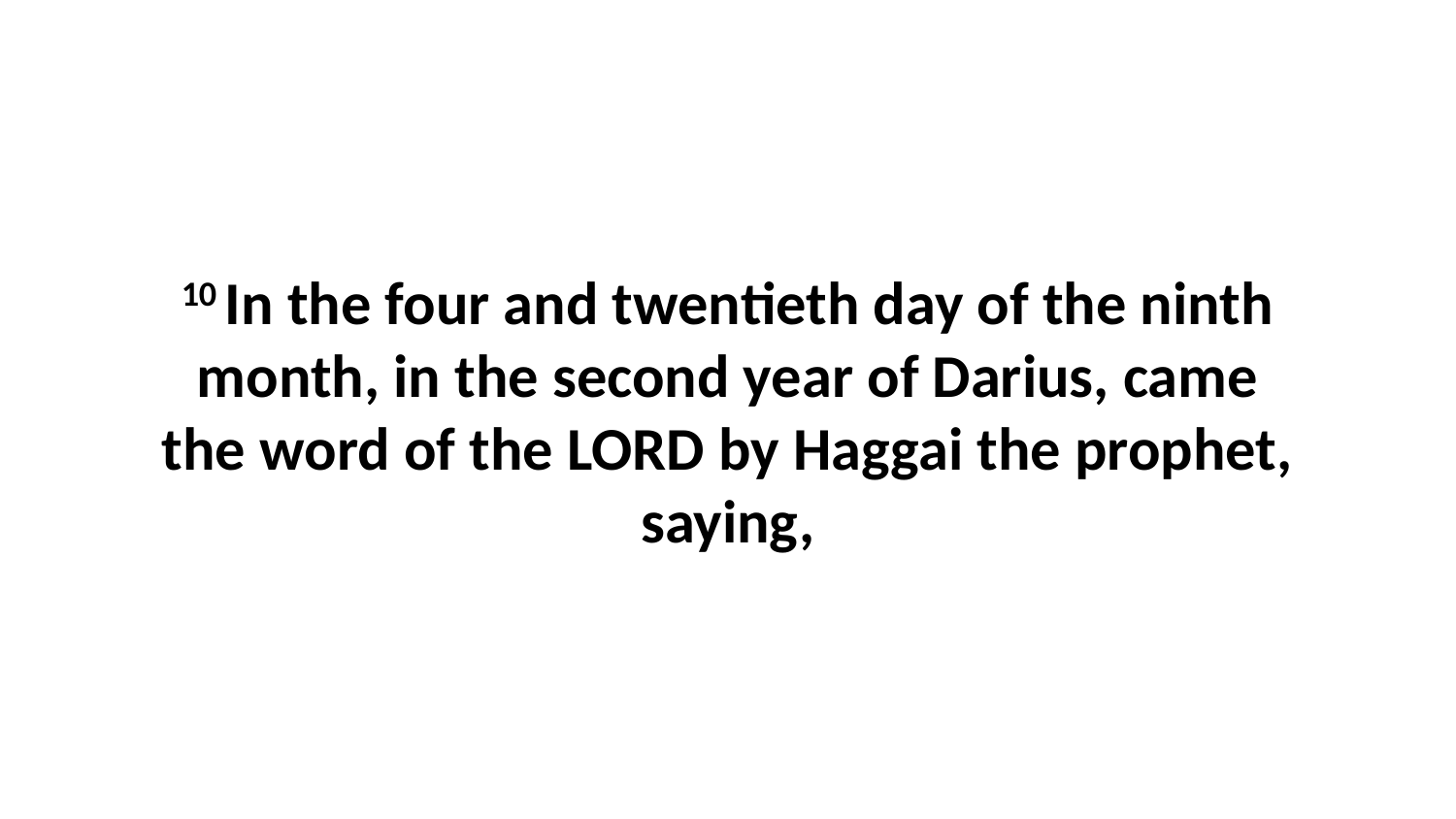

10 In the four and twentieth day of the ninth month, in the second year of Darius, came the word of the LORD by Haggai the prophet, saying,